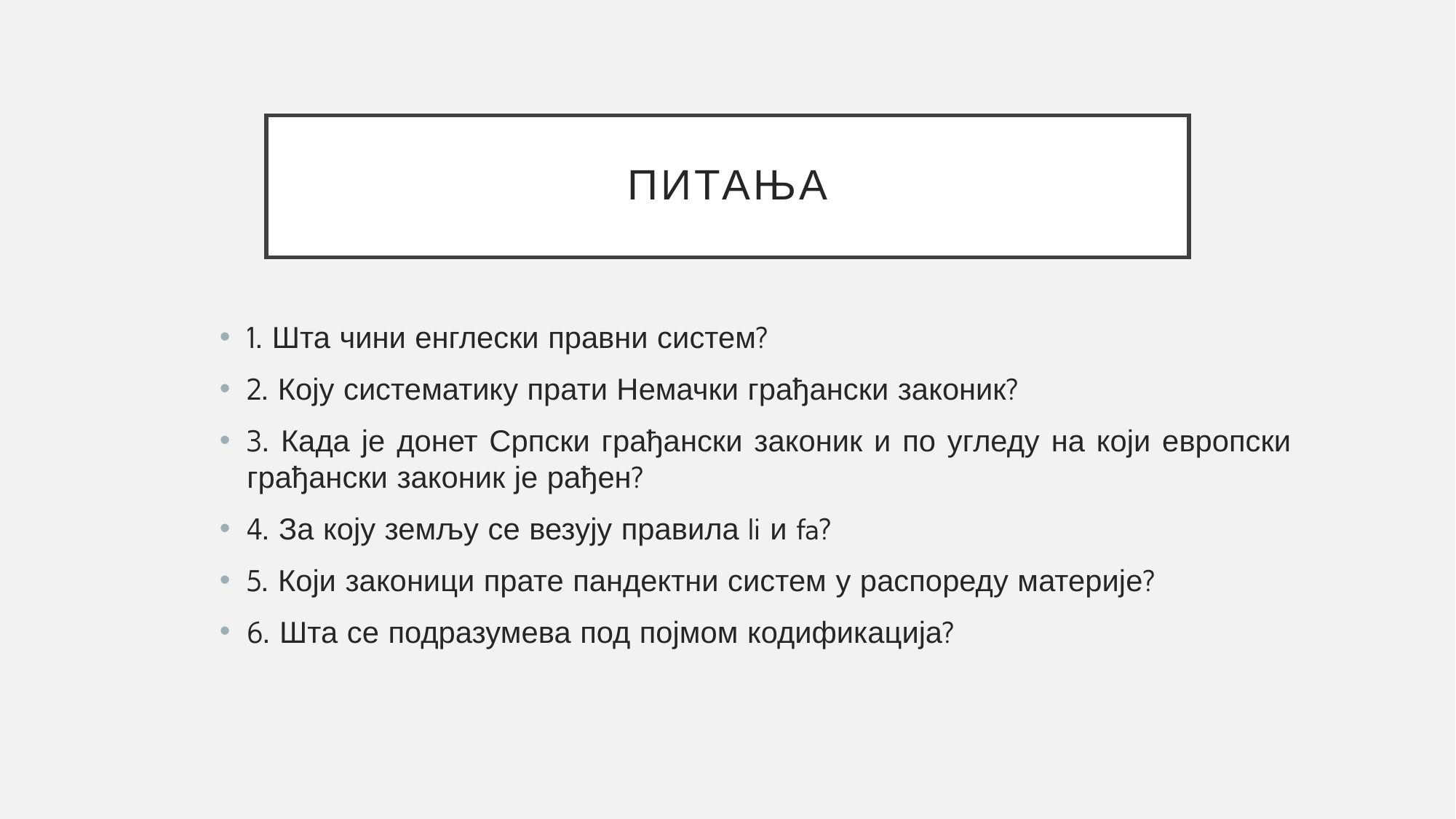

# питања
1. Шта чини енглески правни систем?
2. Коју систематику прати Немачки грађански законик?
3. Када је донет Српски грађански законик и по угледу на који европски грађански законик је рађен?
4. За коју земљу се везују правила li и fa?
5. Који законици прате пандектни систем у распореду материје?
6. Шта се подразумева под појмом кодификација?